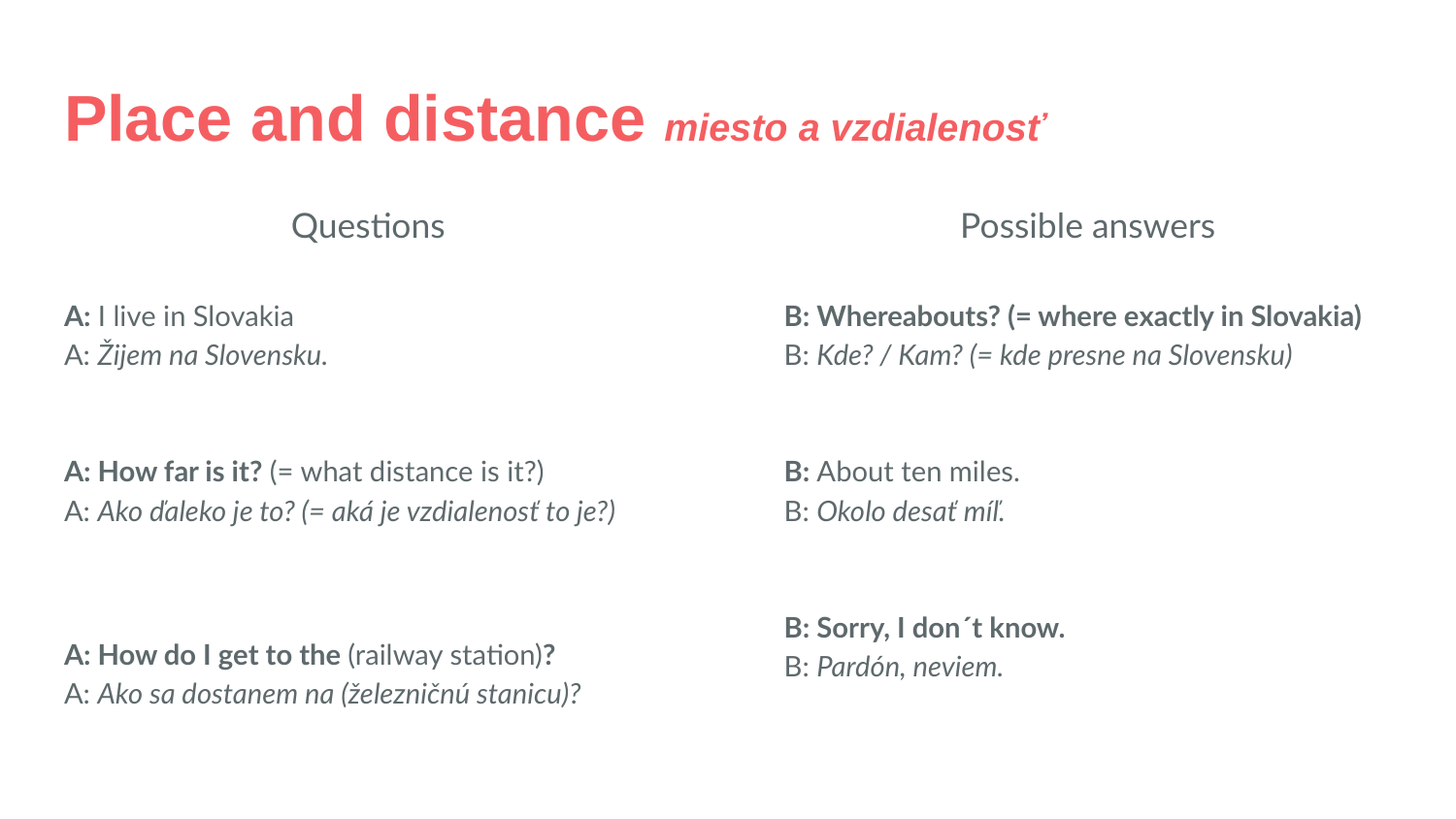

# Place and distance miesto a vzdialenosť

Questions

A: I live in Slovakia
A: Žijem na Slovensku.

A: How far is it? (= what distance is it?)
A: Ako ďaleko je to? (= aká je vzdialenosť to je?)

A: How do I get to the (railway station)?
A: Ako sa dostanem na (železničnú stanicu)?

Possible answers

B: Whereabouts? (= where exactly in Slovakia)
B: Kde? / Kam? (= kde presne na Slovensku)

B: About ten miles.
B: Okolo desať míľ.

B: Sorry, I don´t know.
B: Pardón, neviem.